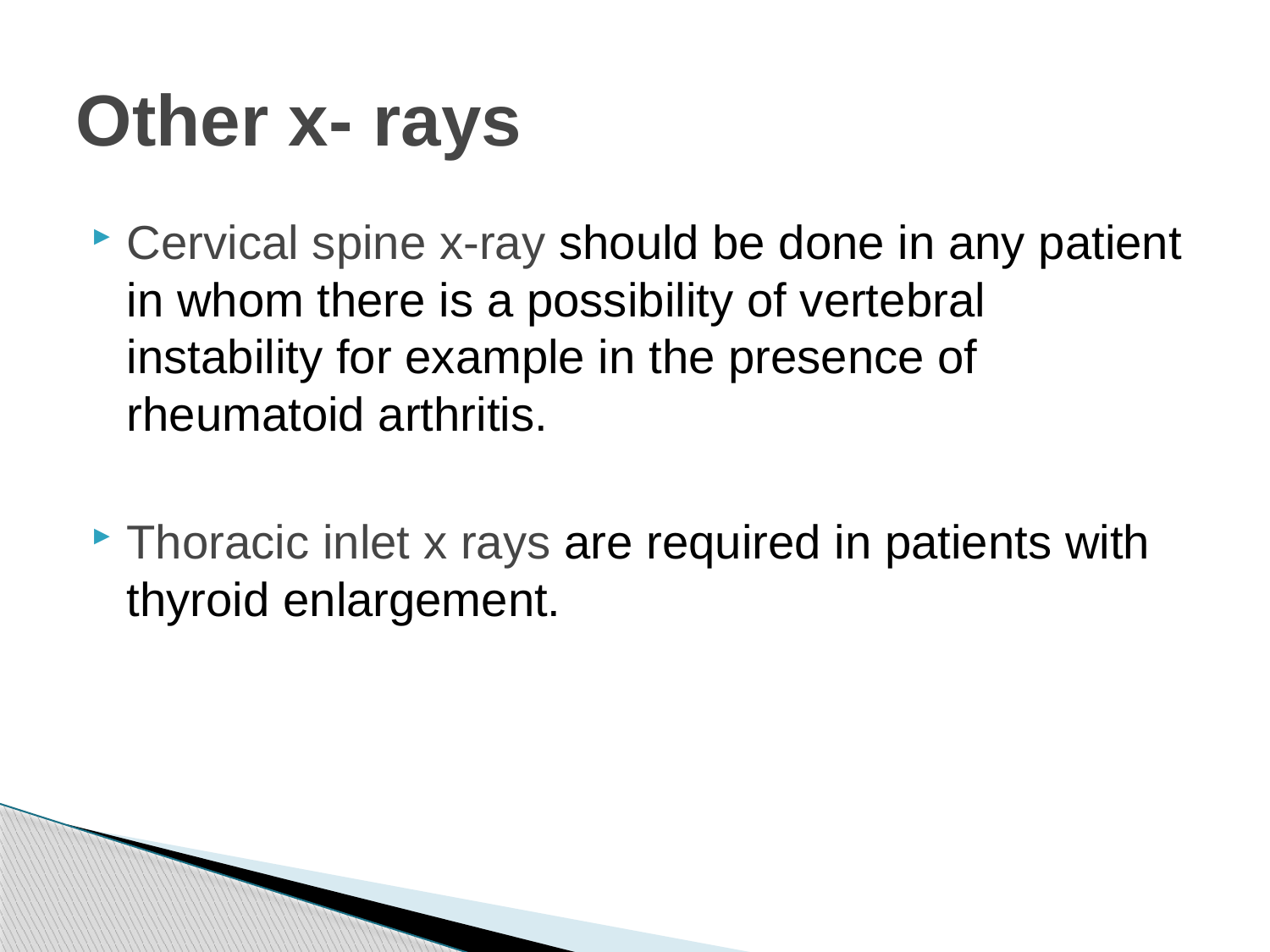

# Other x- rays
Cervical spine x-ray should be done in any patient in whom there is a possibility of vertebral instability for example in the presence of rheumatoid arthritis.

Thoracic inlet x rays are required in patients with thyroid enlargement.